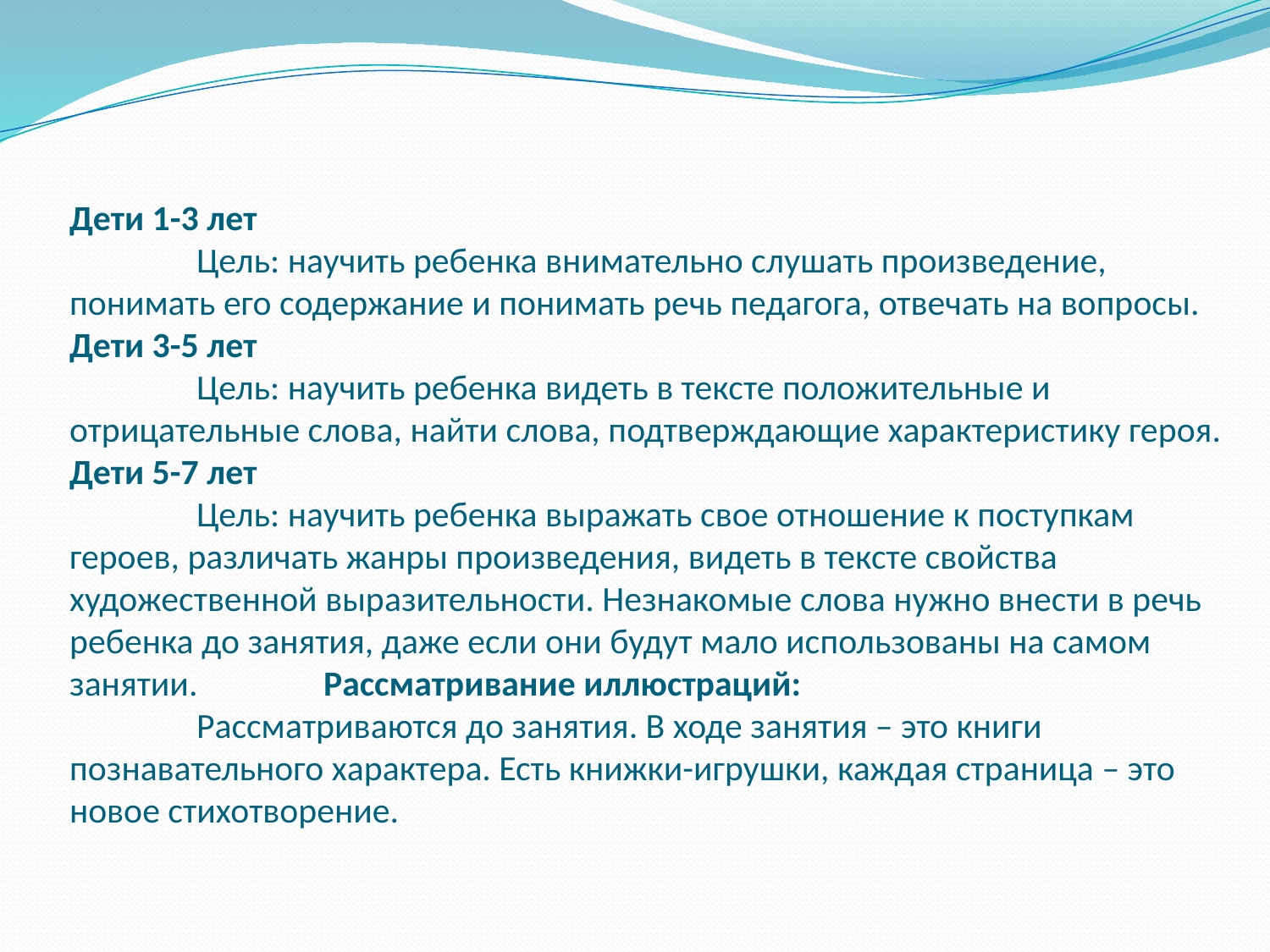

# Дети 1-3 лет Цель: научить ребенка внимательно слушать произведение, понимать его содержание и понимать речь педагога, отвечать на вопросы. Дети 3-5 лет Цель: научить ребенка видеть в тексте положительные и отрицательные слова, найти слова, подтверждающие характеристику героя. Дети 5-7 лет Цель: научить ребенка выражать свое отношение к поступкам героев, различать жанры произведения, видеть в тексте свойства художественной выразительности. Незнакомые слова нужно внести в речь ребенка до занятия, даже если они будут мало использованы на самом занятии.	Рассматривание иллюстраций: Рассматриваются до занятия. В ходе занятия – это книги познавательного характера. Есть книжки-игрушки, каждая страница – это новое стихотворение.